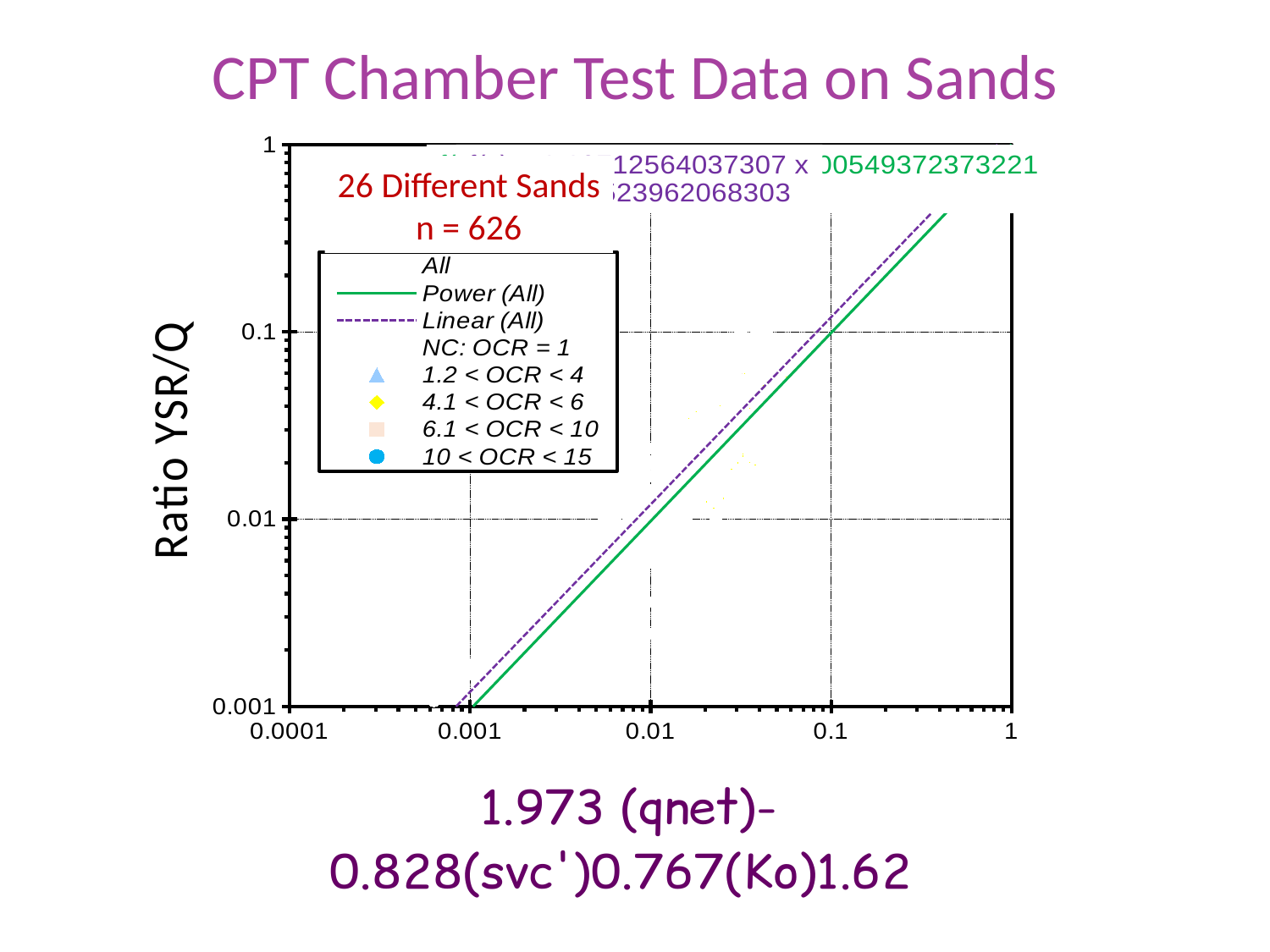

CPT Chamber Test Data on Sands

### Chart

| Category |  |  |  |  |  |  |
|---|---|---|---|---|---|---|
26 Different Sands
n = 626